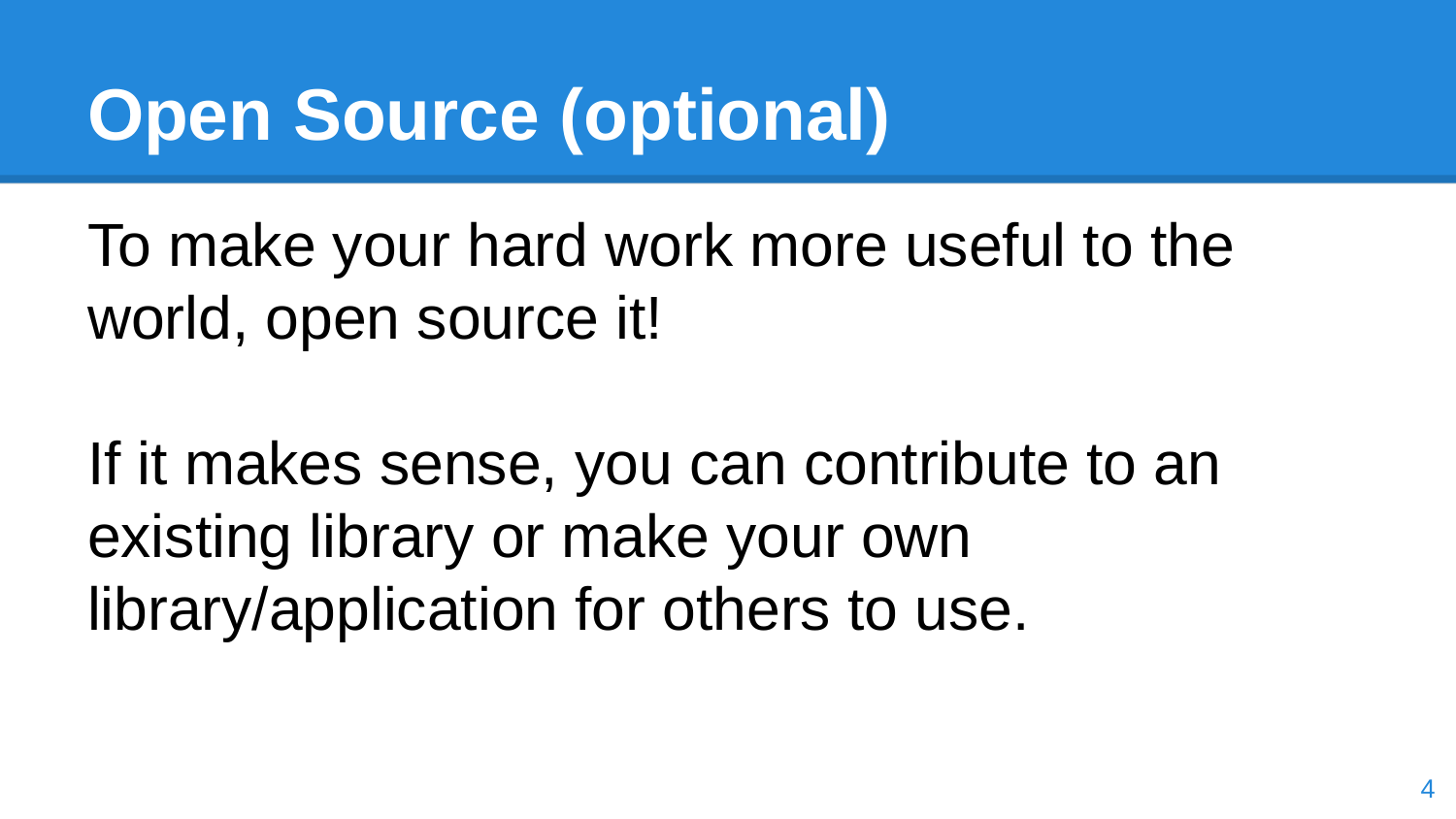

# Open Source (optional)
To make your hard work more useful to the world, open source it!

If it makes sense, you can contribute to an existing library or make your own library/application for others to use.
4